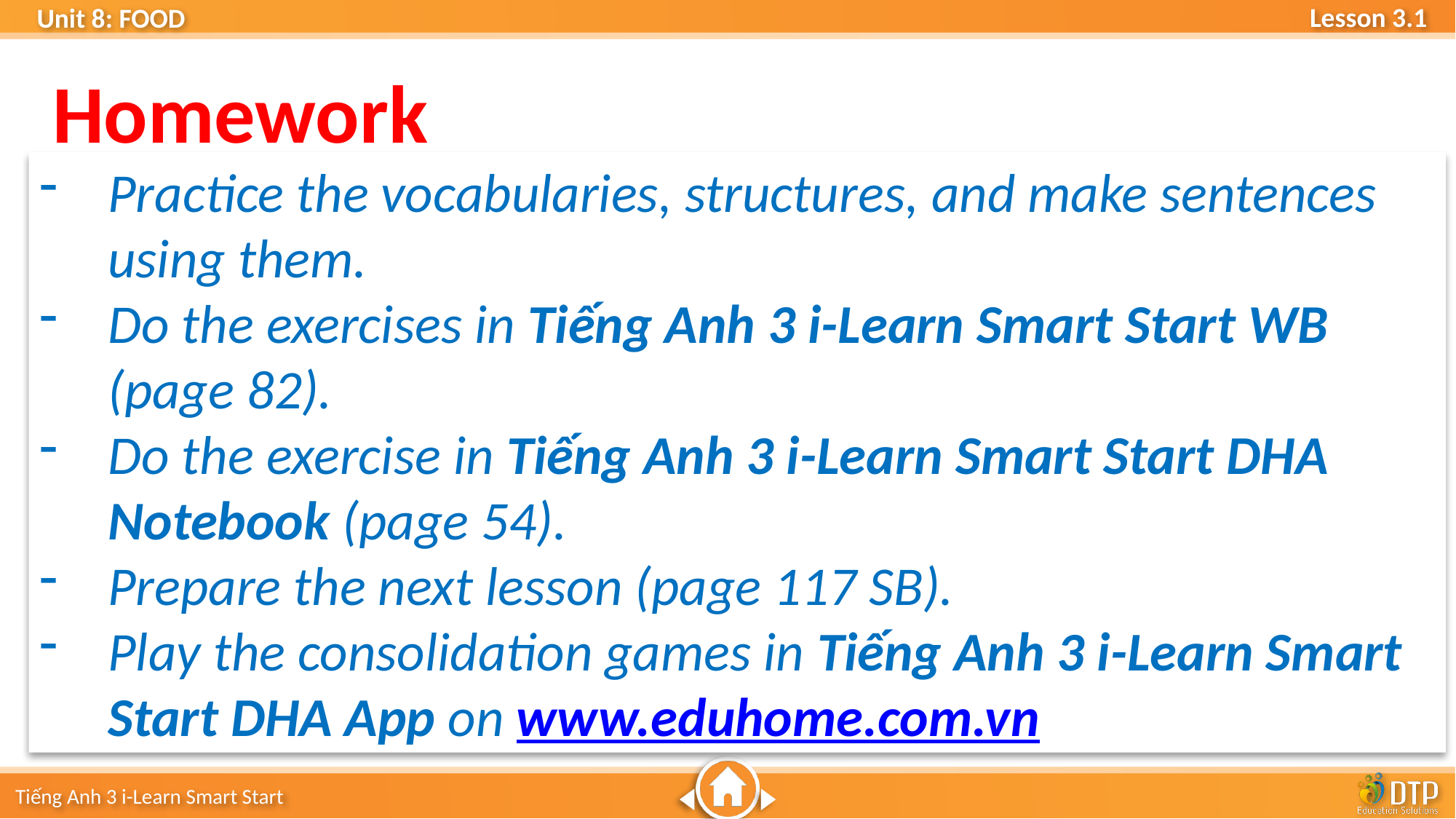

Homework
Practice the vocabularies, structures, and make sentences using them.
Do the exercises in Tiếng Anh 3 i-Learn Smart Start WB (page 82).
Do the exercise in Tiếng Anh 3 i-Learn Smart Start DHA Notebook (page 54).
Prepare the next lesson (page 117 SB).
Play the consolidation games in Tiếng Anh 3 i-Learn Smart Start DHA App on www.eduhome.com.vn